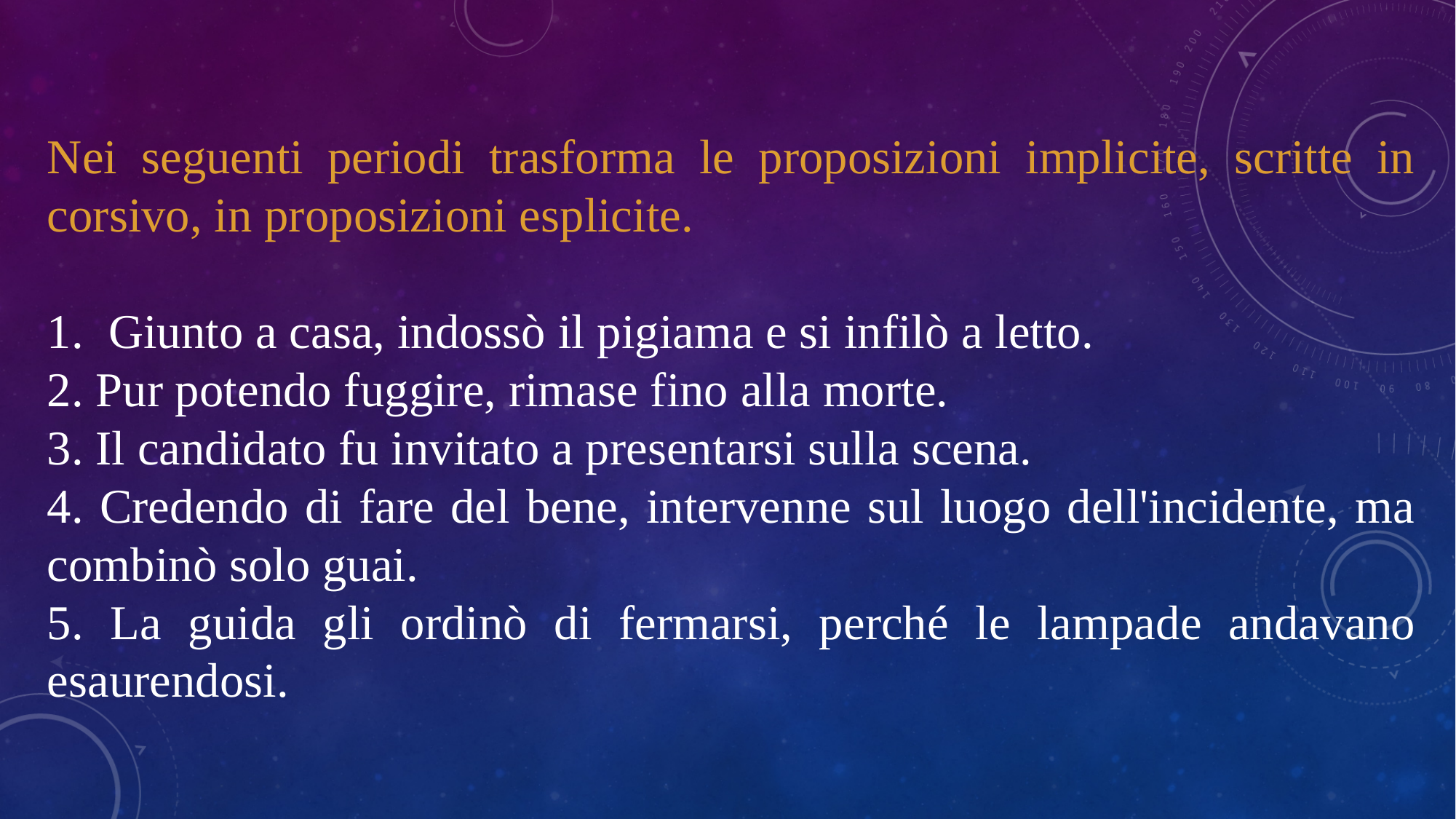

Nei seguenti periodi trasforma le proposizioni implicite, scritte in corsivo, in proposizioni esplicite.

Giunto a casa, indossò il pigiama e si infilò a letto.
2. Pur potendo fuggire, rimase fino alla morte.
3. Il candidato fu invitato a presentarsi sulla scena.
4. Credendo di fare del bene, intervenne sul luogo dell'incidente, ma combinò solo guai.
5. La guida gli ordinò di fermarsi, perché le lampade andavano esaurendosi.